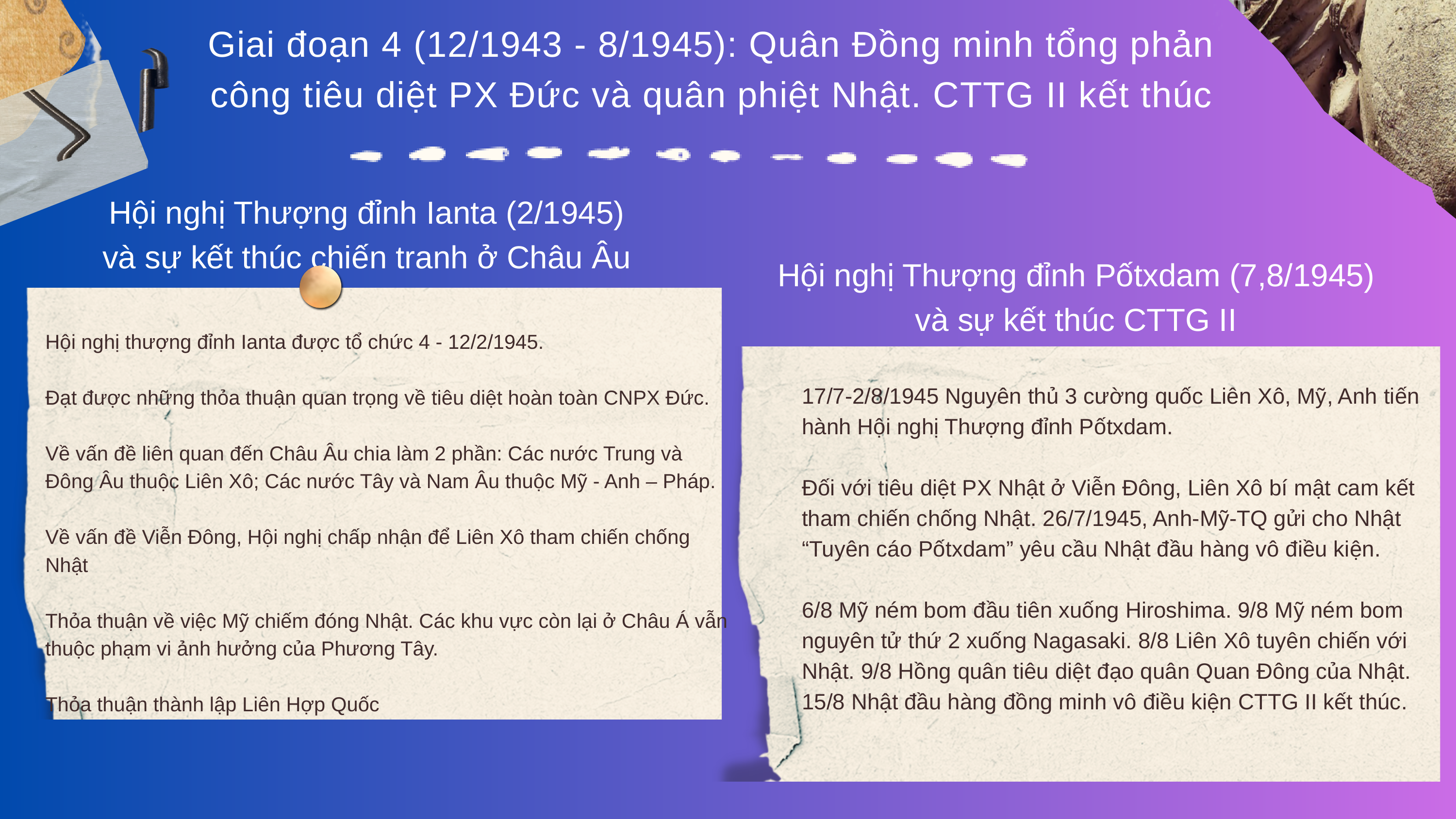

Giai đoạn 4 (12/1943 - 8/1945): Quân Đồng minh tổng phản công tiêu diệt PX Đức và quân phiệt Nhật. CTTG II kết thúc

Hội nghị Thượng đỉnh Ianta (2/1945) và sự kết thúc chiến tranh ở Châu Âu

Hội nghị Thượng đỉnh Pốtxdam (7,8/1945) và sự kết thúc CTTG II

Hội nghị thượng đỉnh Ianta được tổ chức 4 - 12/2/1945.

Đạt được những thỏa thuận quan trọng về tiêu diệt hoàn toàn CNPX Đức.

Về vấn đề liên quan đến Châu Âu chia làm 2 phần: Các nước Trung và Đông Âu thuộc Liên Xô; Các nước Tây và Nam Âu thuộc Mỹ - Anh – Pháp.

Về vấn đề Viễn Đông, Hội nghị chấp nhận để Liên Xô tham chiến chống Nhật

Thỏa thuận về việc Mỹ chiếm đóng Nhật. Các khu vực còn lại ở Châu Á vẫn thuộc phạm vi ảnh hưởng của Phương Tây.

Thỏa thuận thành lập Liên Hợp Quốc

17/7-2/8/1945 Nguyên thủ 3 cường quốc Liên Xô, Mỹ, Anh tiến hành Hội nghị Thượng đỉnh Pốtxdam.

Đối với tiêu diệt PX Nhật ở Viễn Đông, Liên Xô bí mật cam kết tham chiến chống Nhật. 26/7/1945, Anh-Mỹ-TQ gửi cho Nhật “Tuyên cáo Pốtxdam” yêu cầu Nhật đầu hàng vô điều kiện.

6/8 Mỹ ném bom đầu tiên xuống Hiroshima. 9/8 Mỹ ném bom nguyên tử thứ 2 xuống Nagasaki. 8/8 Liên Xô tuyên chiến với Nhật. 9/8 Hồng quân tiêu diệt đạo quân Quan Đông của Nhật. 15/8 Nhật đầu hàng đồng minh vô điều kiện CTTG II kết thúc.